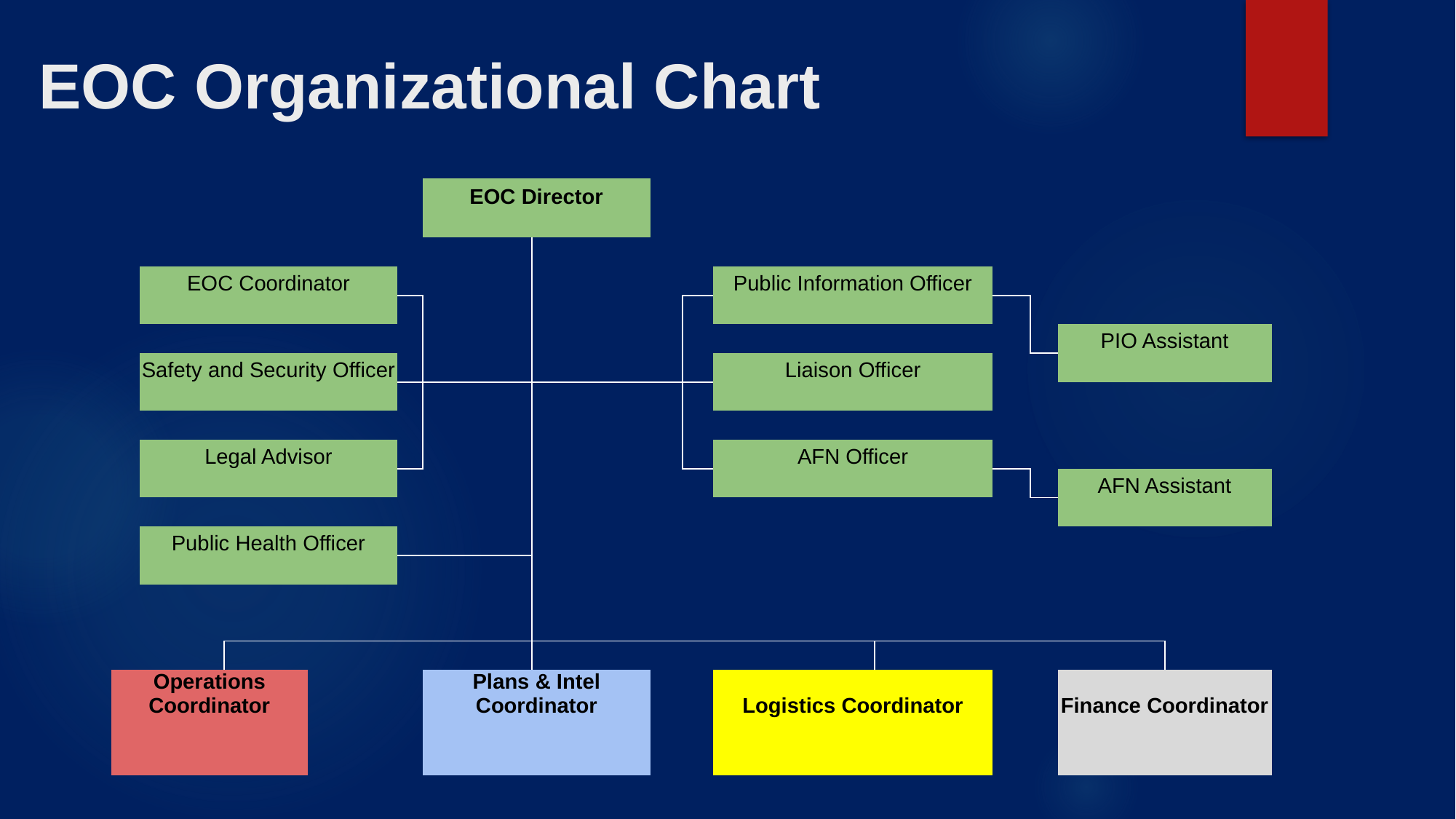

# EOC Organizational Chart
|  |  |  |  |  |  |  |  |  | EOC Director |  |  |  |  |  |  |  |  |  |  |
| --- | --- | --- | --- | --- | --- | --- | --- | --- | --- | --- | --- | --- | --- | --- | --- | --- | --- | --- | --- |
|  |  |  |  |  |  |  |  |  |  |  |  |  |  |  |  |  |  |  |  |
|  |  |  |  |  |  |  |  |  |  |  |  |  |  |  |  |  |  |  |  |
|  |  |  | EOC Coordinator |  |  |  |  |  |  |  |  |  |  | Public Information Officer |  |  |  |  |  |
|  |  |  |  |  |  |  |  |  |  |  |  |  |  |  |  |  |  |  |  |
|  |  |  |  |  |  |  |  |  |  |  |  |  |  |  |  |  |  | PIO Assistant |  |
|  |  |  | Safety and Security Officer |  |  |  |  |  |  |  |  |  |  | Liaison Officer |  |  |  |  |  |
|  |  |  |  |  |  |  |  |  |  |  |  |  |  |  |  |  |  |  |  |
|  |  |  |  |  |  |  |  |  |  |  |  |  |  |  |  |  |  |  |  |
|  |  |  | Legal Advisor |  |  |  |  |  |  |  |  |  |  | AFN Officer |  |  |  |  |  |
|  |  |  |  |  |  |  |  |  |  |  |  |  |  |  |  |  |  | AFN Assistant |  |
|  |  |  |  |  |  |  |  |  |  |  |  |  |  |  |  |  |  |  |  |
|  |  |  | Public Health Officer |  |  |  |  |  |  |  |  |  |  |  |  |  |  |  |  |
|  |  |  |  |  |  |  |  |  |  |  |  |  |  |  |  |  |  |  |  |
|  |  |  |  |  |  |  |  |  |  |  |  |  |  |  |  |  |  |  |  |
|  |  |  |  |  |  |  |  |  |  |  |  |  |  |  |  |  |  |  |  |
|  |  |  |  |  |  |  |  |  |  |  |  |  |  |  |  |  |  |  |  |
|  |  | Operations Coordinator |  |  |  |  |  |  | Plans & Intel Coordinator |  |  |  |  | Logistics Coordinator |  |  |  | Finance Coordinator |  |
|  |  |  |  |  |  |  |  |  |  |  |  |  |  |  |  |  |  |  |  |
|  |  |  |  |  |  |  |  |  |  |  |  |  |  |  |  |  |  |  |  |
|  |  |  |  |  |  |  |  |  |  |  |  |  |  |  |  |  |  |  |  |